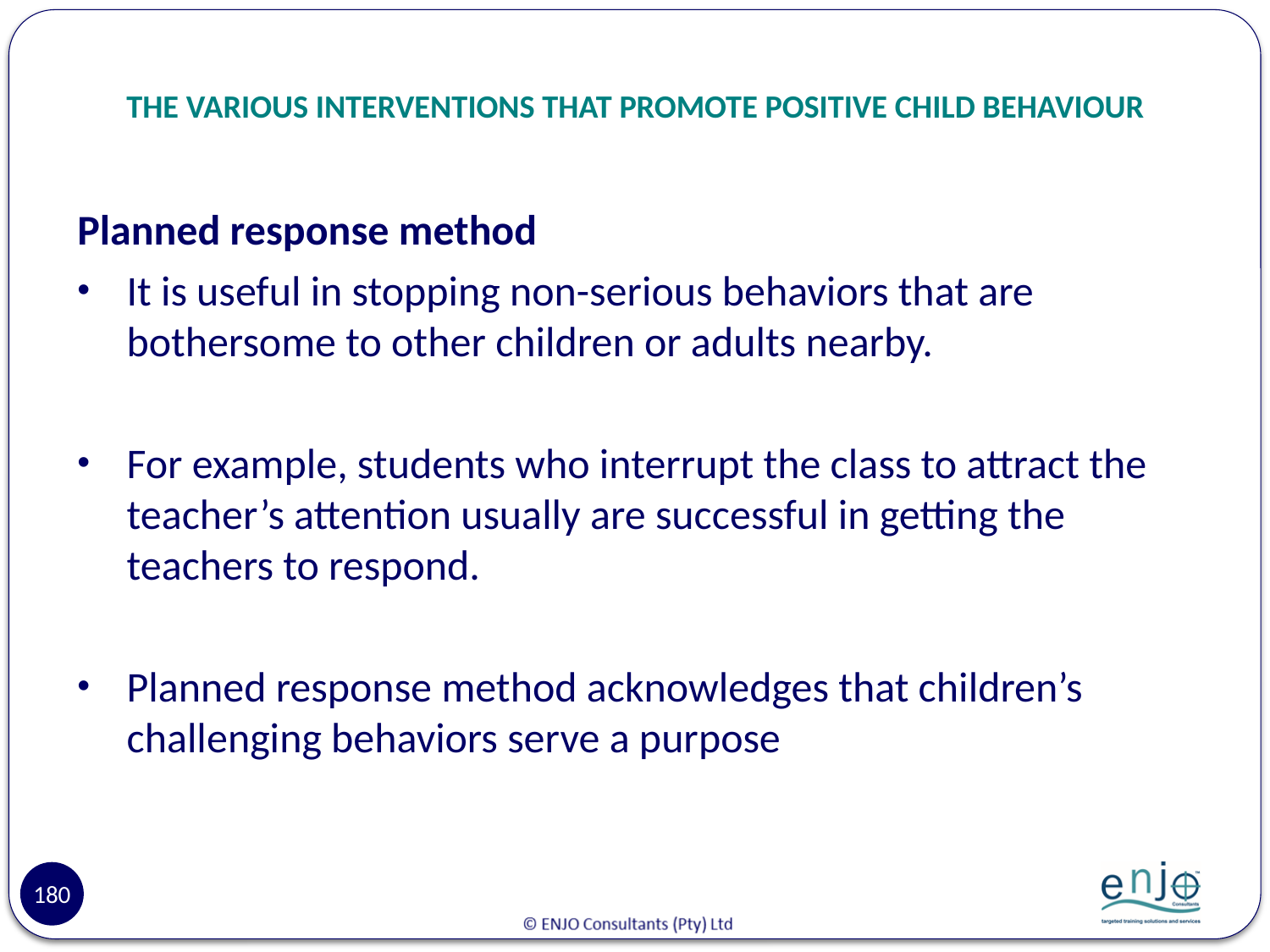

# THE VARIOUS INTERVENTIONS THAT PROMOTE POSITIVE CHILD BEHAVIOUR
Planned response method
It is useful in stopping non-serious behaviors that are bothersome to other children or adults nearby.

For example, students who interrupt the class to attract the teacher’s attention usually are successful in getting the teachers to respond.

Planned response method acknowledges that children’s challenging behaviors serve a purpose

180